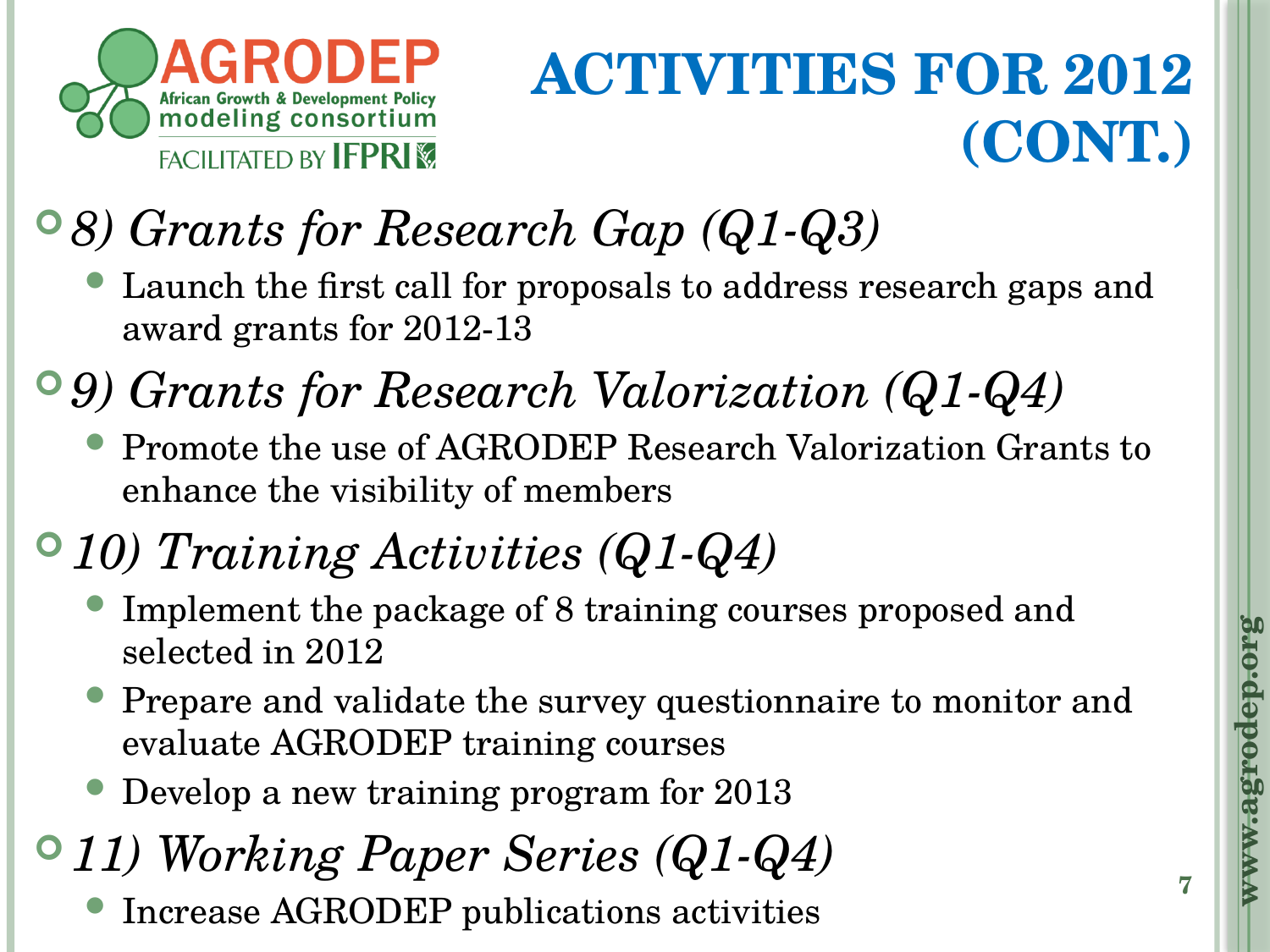

# Activities for 2012 (cont.)
8) Grants for Research Gap (Q1-Q3)
Launch the first call for proposals to address research gaps and award grants for 2012-13
9) Grants for Research Valorization (Q1-Q4)
Promote the use of AGRODEP Research Valorization Grants to enhance the visibility of members
10) Training Activities (Q1-Q4)
Implement the package of 8 training courses proposed and selected in 2012
Prepare and validate the survey questionnaire to monitor and evaluate AGRODEP training courses
Develop a new training program for 2013
11) Working Paper Series (Q1-Q4)
Increase AGRODEP publications activities
www.agrodep.org
7